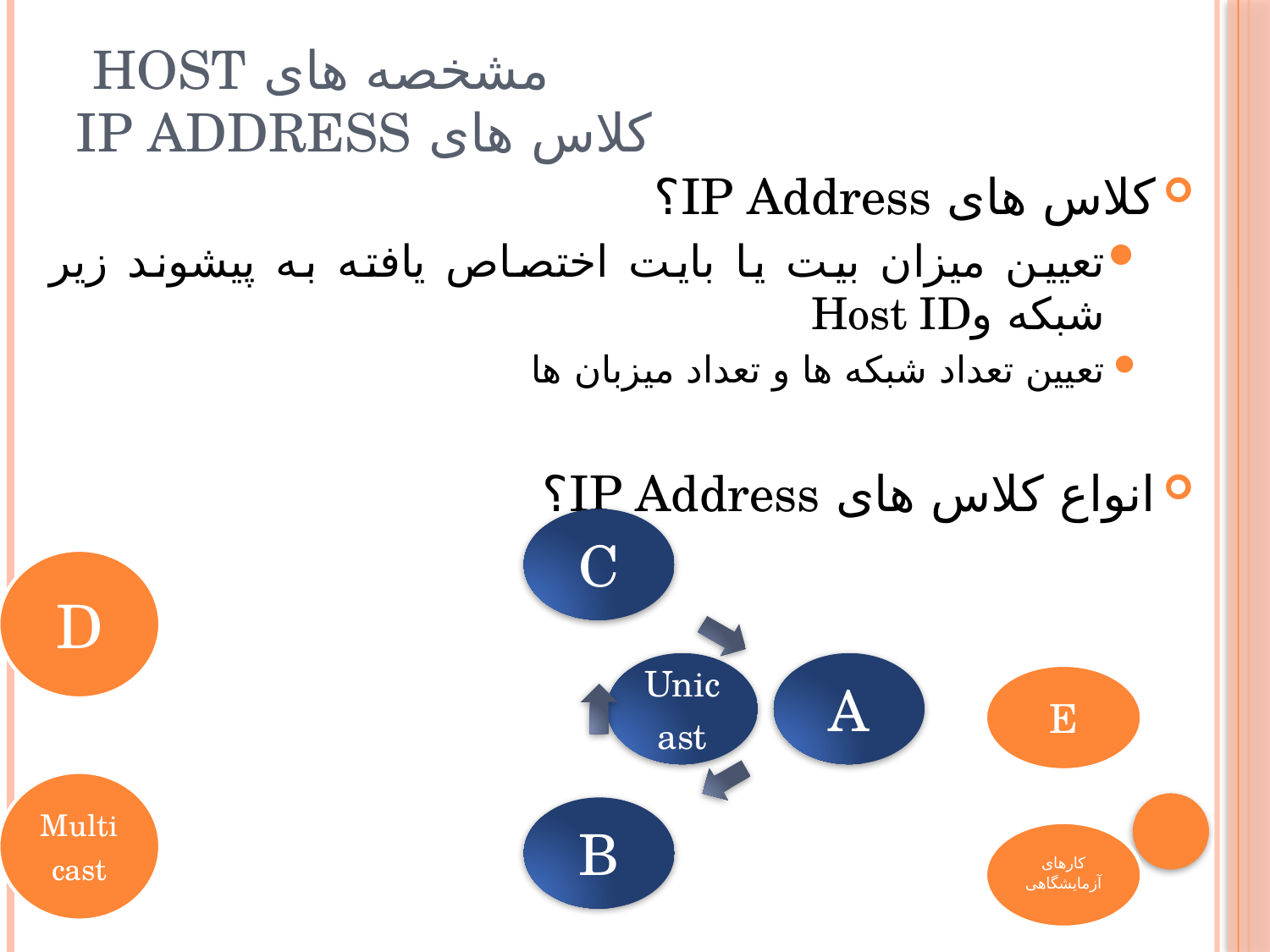

# مشخصه های Host کلاس های IP Address
کلاس های IP Address؟
تعیین ميزان بيت يا بايت اختصاص يافته به پيشوند زير شبکه وHost ID
تعیین تعداد شبکه ها و تعداد ميزبان ها

انواع کلاس های IP Address؟
D
Multicast
Unicast
A
B
C
E
کارهای آزمایشگاهی